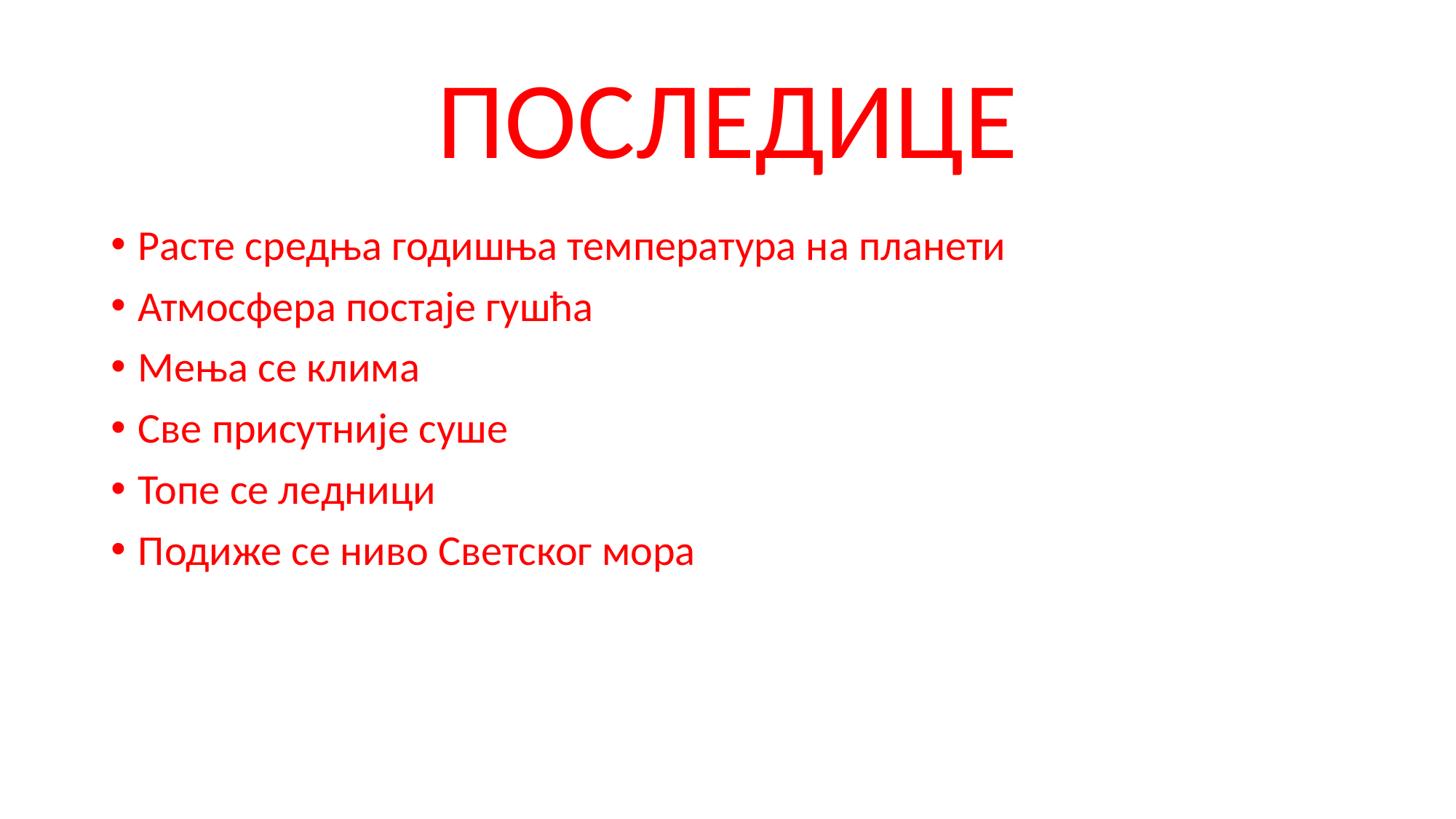

# ПОСЛЕДИЦЕ
Расте средња годишња температура на планети
Атмосфера постаје гушћа
Мења се клима
Све присутније суше
Топе се ледници
Подиже се ниво Светског мора